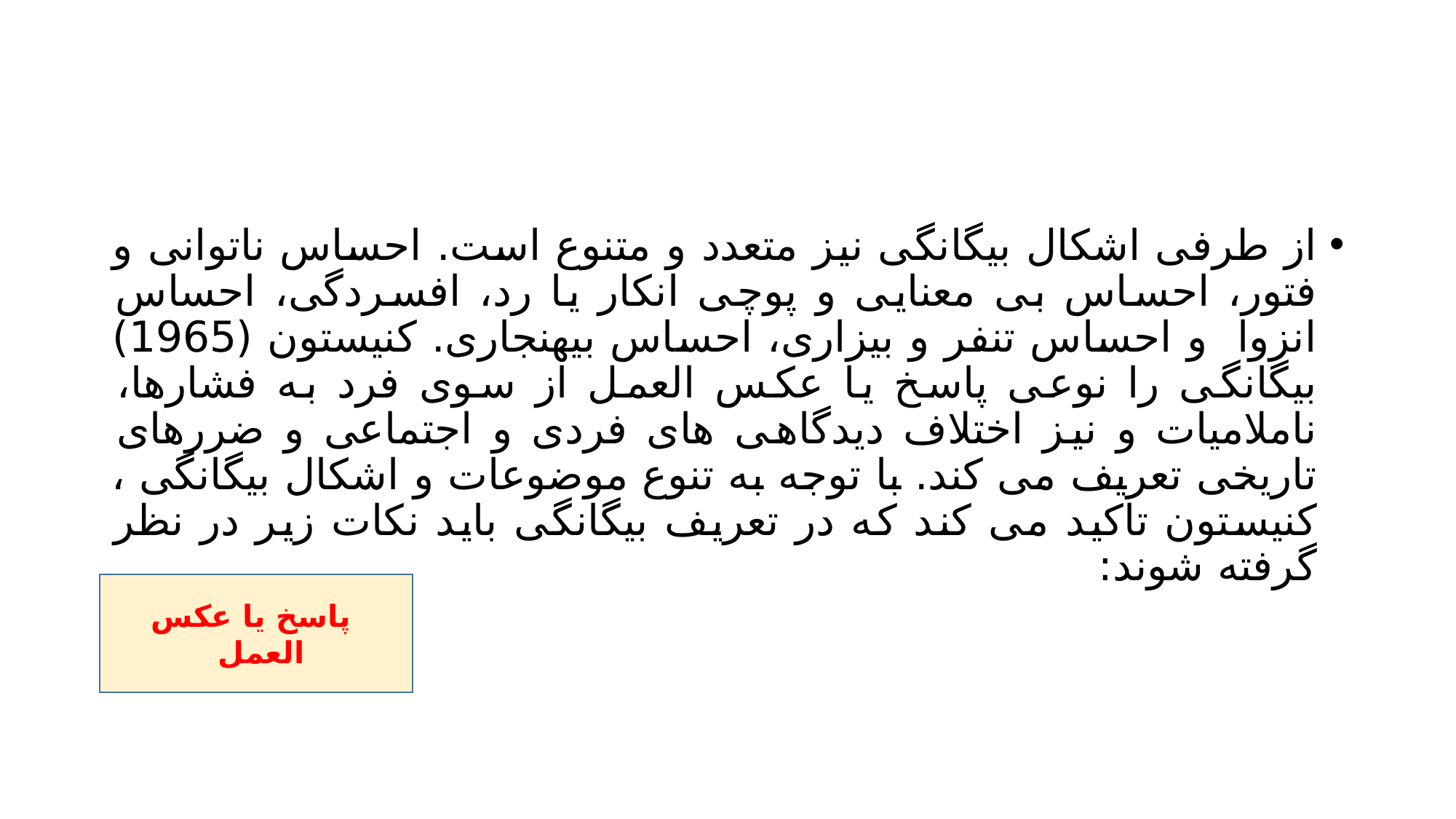

#
از طرفی اشکال بیگانگی نیز متعدد و متنوع است. احساس ناتوانی و فتور، احساس بی معنایی و پوچی انکار یا رد، افسردگی، احساس انزوا  و احساس تنفر و بیزاری، احساس بیهنجاری. کنیستون (1965) بیگانگی را نوعی پاسخ یا عکس العمل از سوی فرد به فشارها، ناملامیات و نیز اختلاف دیدگاهی های فردی و اجتماعی و ضررهای تاریخی تعریف می کند. با توجه به تنوع موضوعات و اشکال بیگانگی ، کنیستون تاکید می کند که در تعریف بیگانگی باید نکات زیر در نظر گرفته شوند:
 پاسخ یا عکس العمل